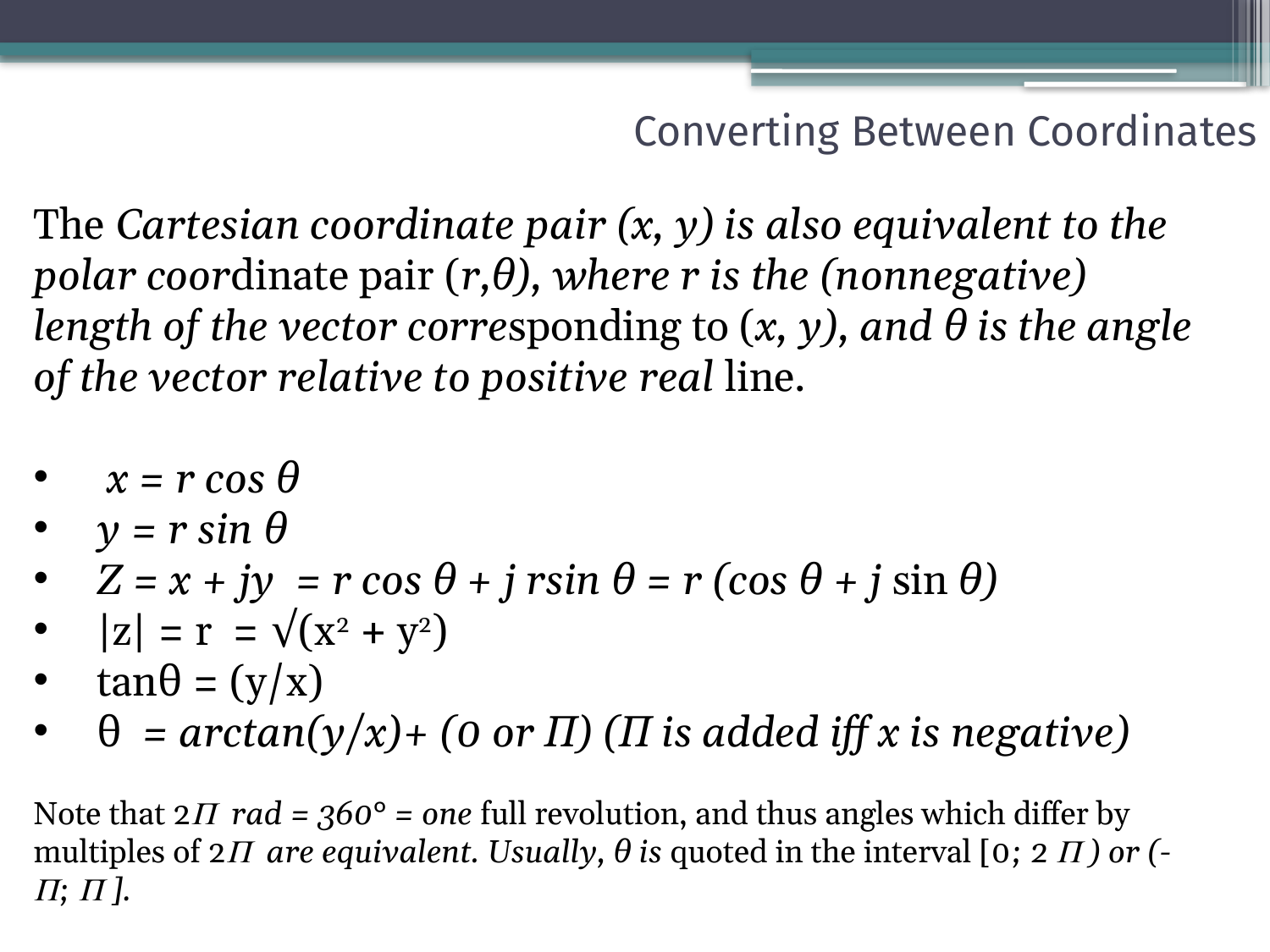

# Converting Between Coordinates
The Cartesian coordinate pair (x, y) is also equivalent to the polar coordinate pair (r,θ), where r is the (nonnegative) length of the vector corresponding to (x, y), and θ is the angle of the vector relative to positive real line.

 x = r cos θ
y = r sin θ
Z = x + jy  = r cos θ + j rsin θ = r (cos θ + j sin θ)
|z| = r  = √(x2 + y2)
tanθ = (y/x)
θ  = arctan(y/x)+ (0 or Π) (Π is added iff x is negative)

Note that 2Π  rad = 360° = one full revolution, and thus angles which differ by multiples of 2Π  are equivalent. Usually, θ is quoted in the interval [0; 2 Π ) or (- Π; Π ].